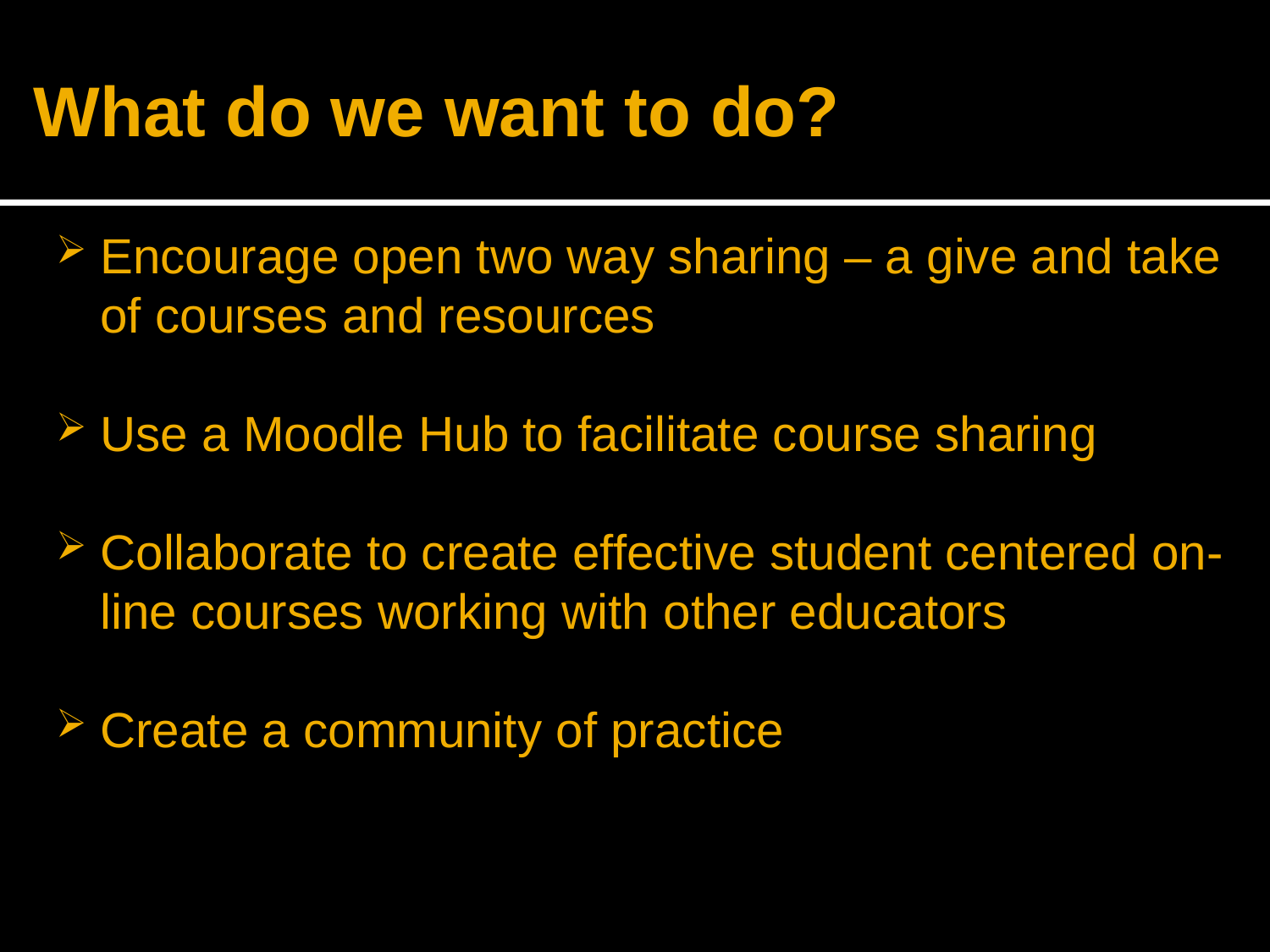

# What do we want to do?
Encourage open two way sharing – a give and take of courses and resources

Use a Moodle Hub to facilitate course sharing

Collaborate to create effective student centered on-line courses working with other educators

Create a community of practice